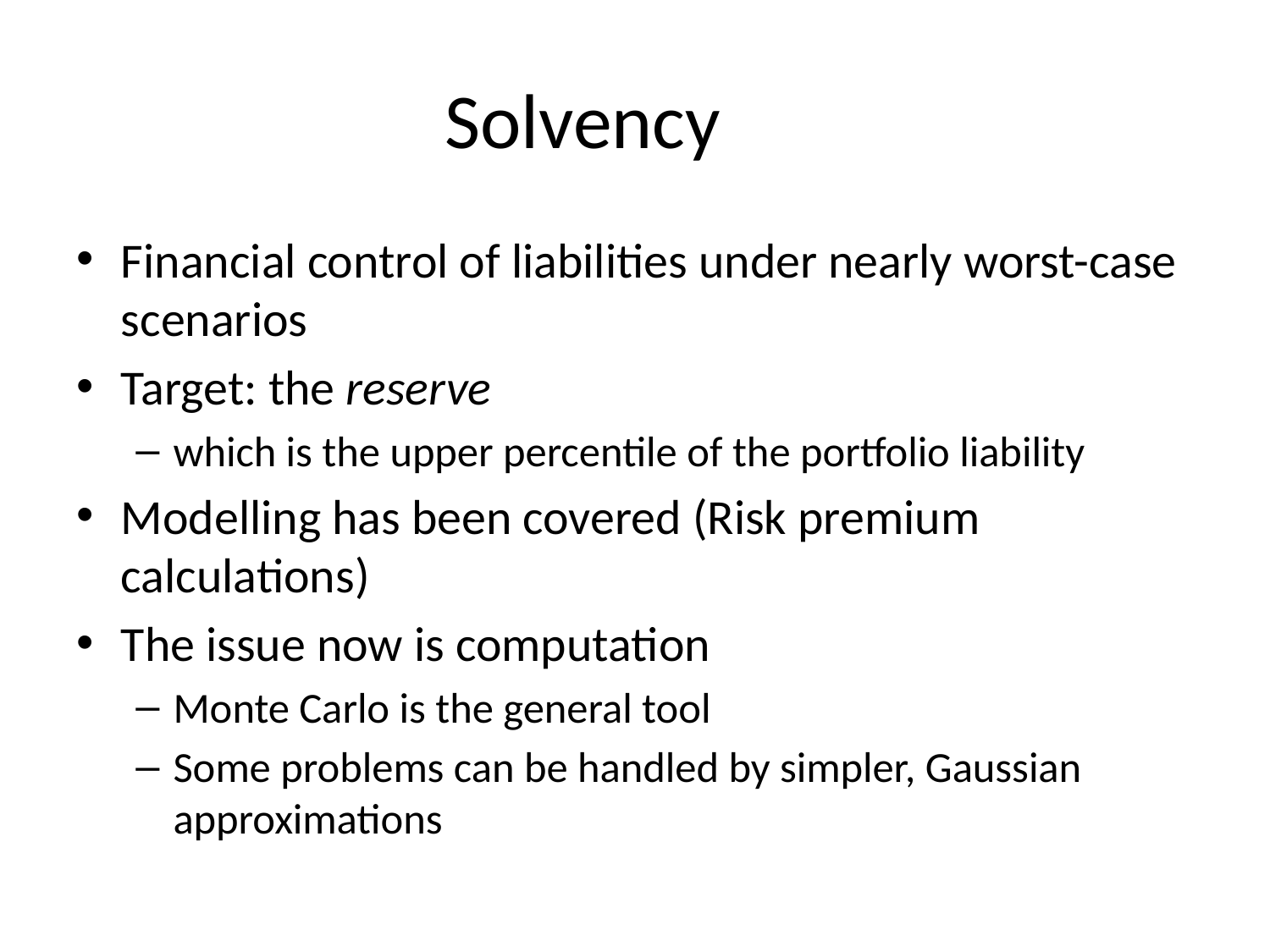

# Solvency
Financial control of liabilities under nearly worst-case scenarios
Target: the reserve
which is the upper percentile of the portfolio liability
Modelling has been covered (Risk premium calculations)
The issue now is computation
Monte Carlo is the general tool
Some problems can be handled by simpler, Gaussian approximations